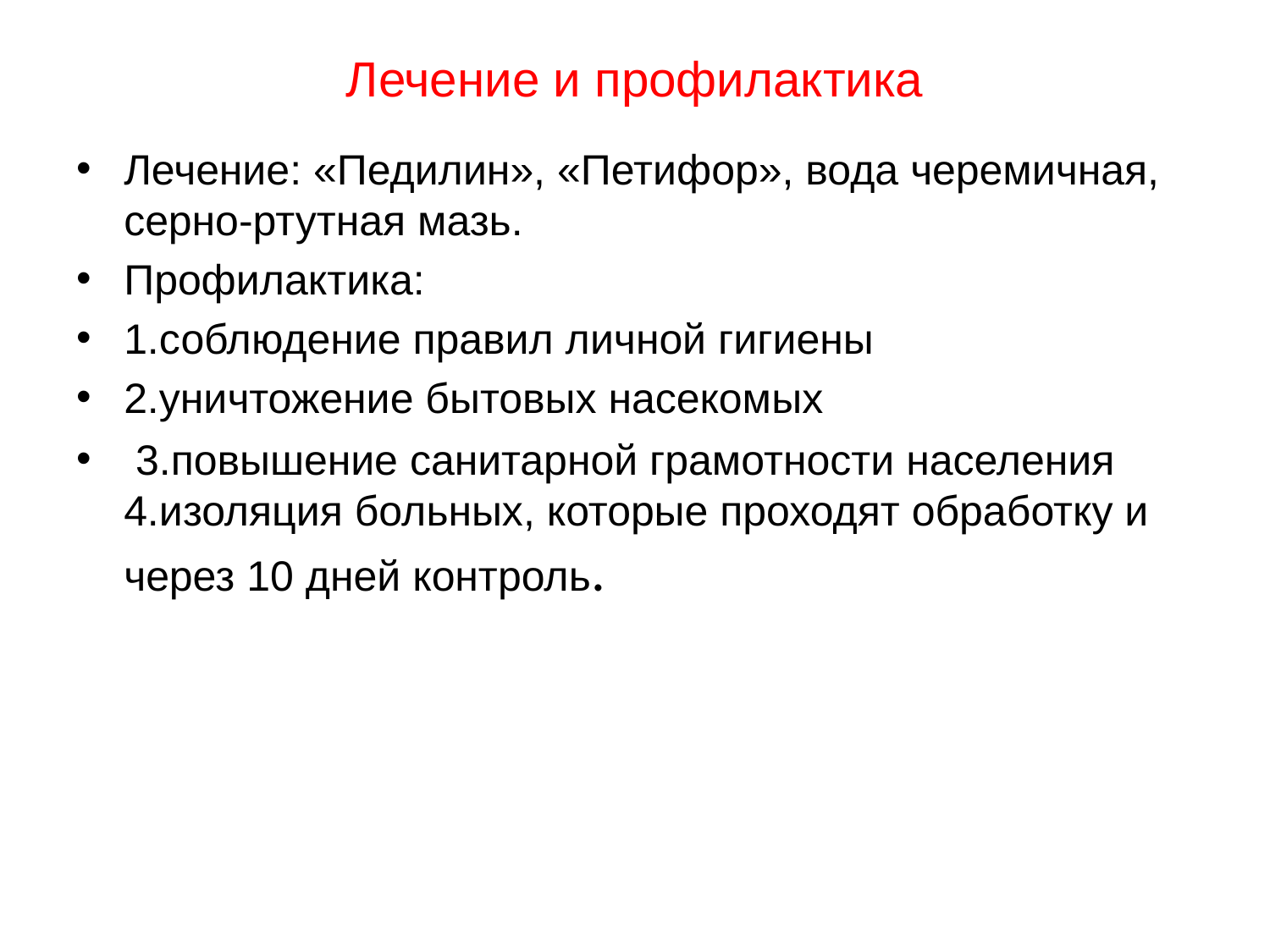

# Лечение и профилактика
Лечение: «Педилин», «Петифор», вода черемичная, серно-ртутная мазь.
Профилактика:
1.соблюдение правил личной гигиены
2.уничтожение бытовых насекомых
 3.повышение санитарной грамотности населения 4.изоляция больных, которые проходят обработку и через 10 дней контроль.